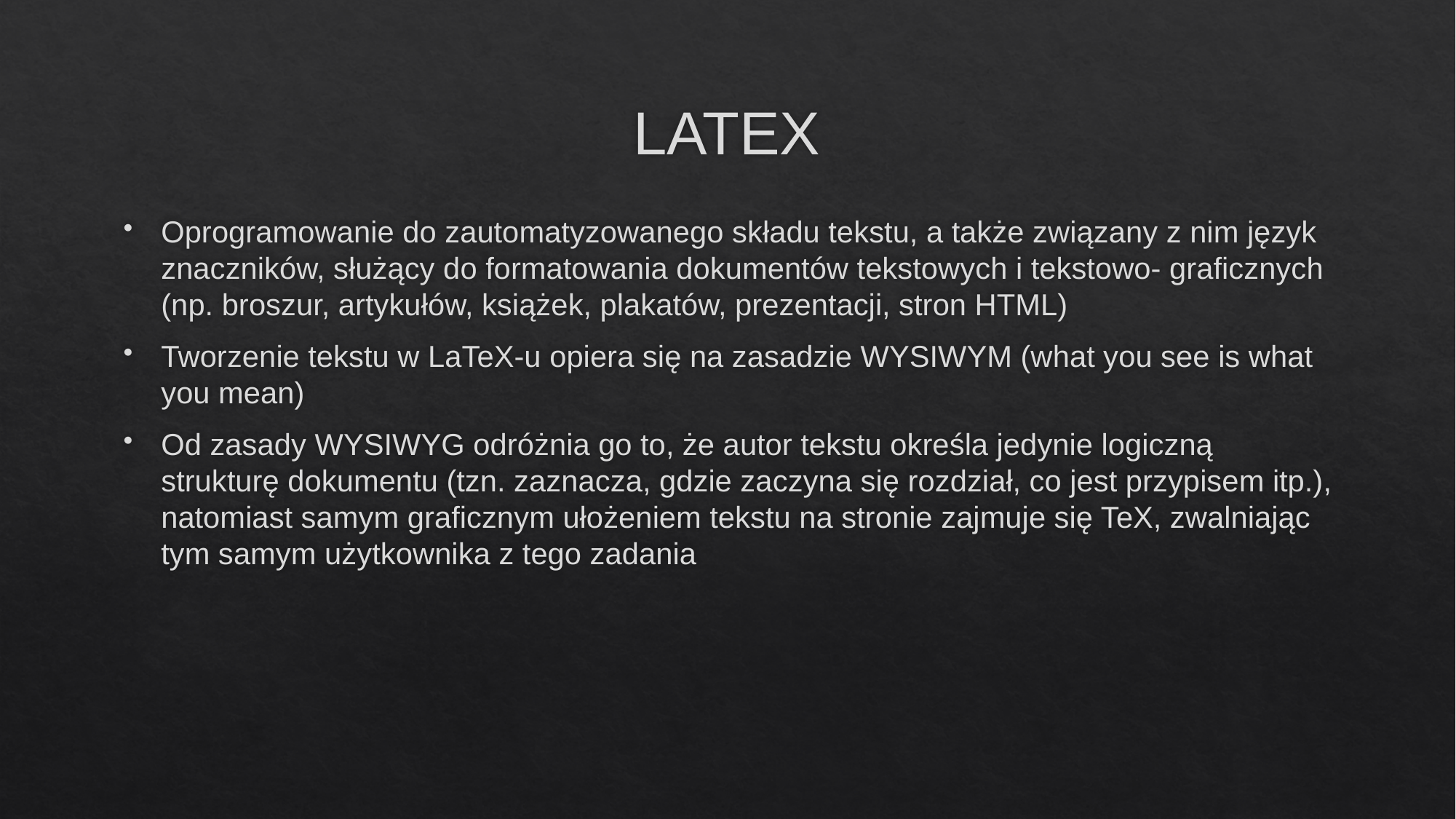

# LATEX
Oprogramowanie do zautomatyzowanego składu tekstu, a także związany z nim język znaczników, służący do formatowania dokumentów tekstowych i tekstowo- graficznych (np. broszur, artykułów, książek, plakatów, prezentacji, stron HTML)
Tworzenie tekstu w LaTeX-u opiera się na zasadzie WYSIWYM (what you see is what you mean)
Od zasady WYSIWYG odróżnia go to, że autor tekstu określa jedynie logiczną strukturę dokumentu (tzn. zaznacza, gdzie zaczyna się rozdział, co jest przypisem itp.), natomiast samym graficznym ułożeniem tekstu na stronie zajmuje się TeX, zwalniając tym samym użytkownika z tego zadania